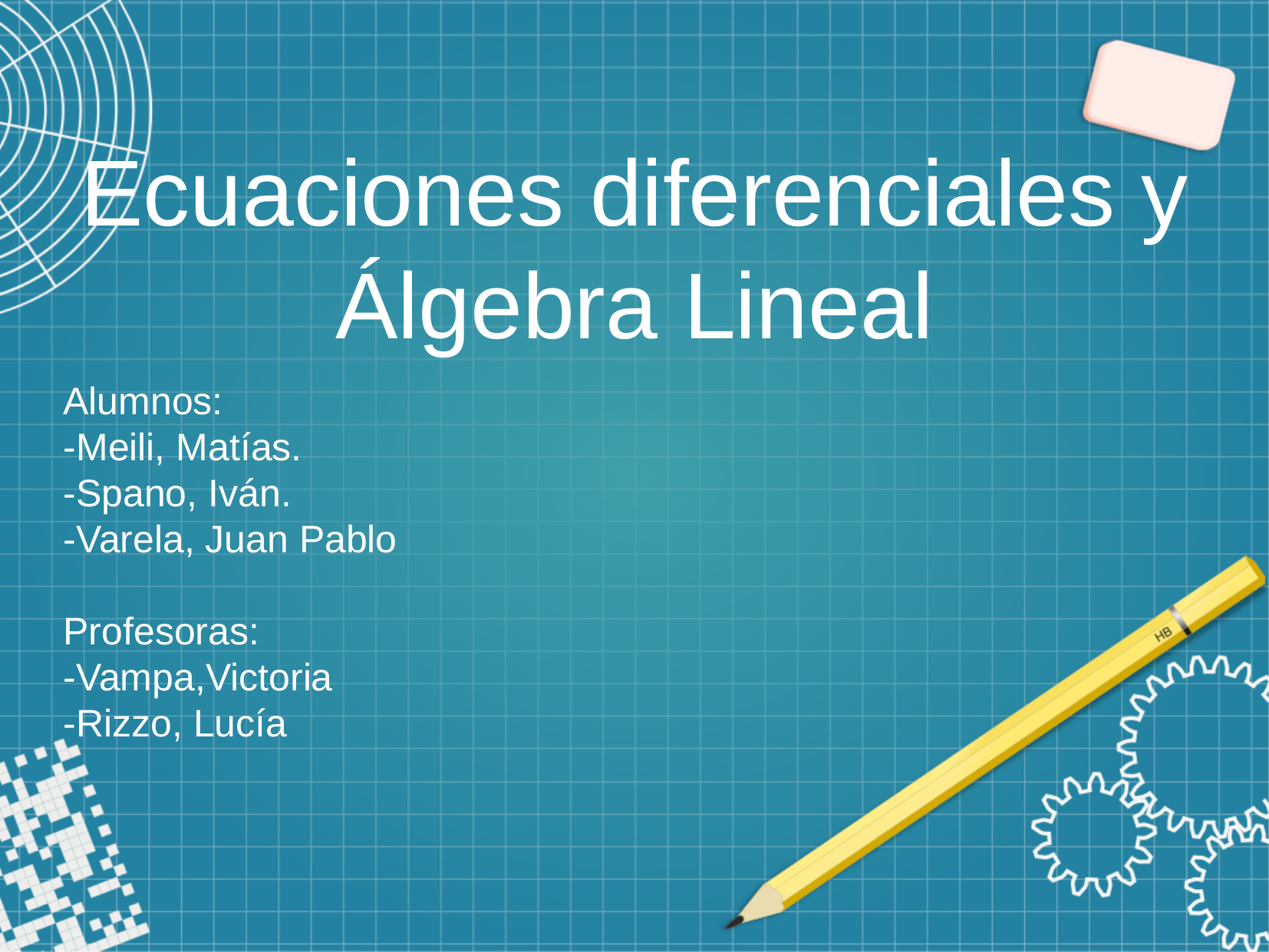

Ecuaciones diferenciales y Álgebra Lineal
Alumnos:
-Meili, Matías.
-Spano, Iván.
-Varela, Juan Pablo

Profesoras:
-Vampa,Victoria
-Rizzo, Lucía